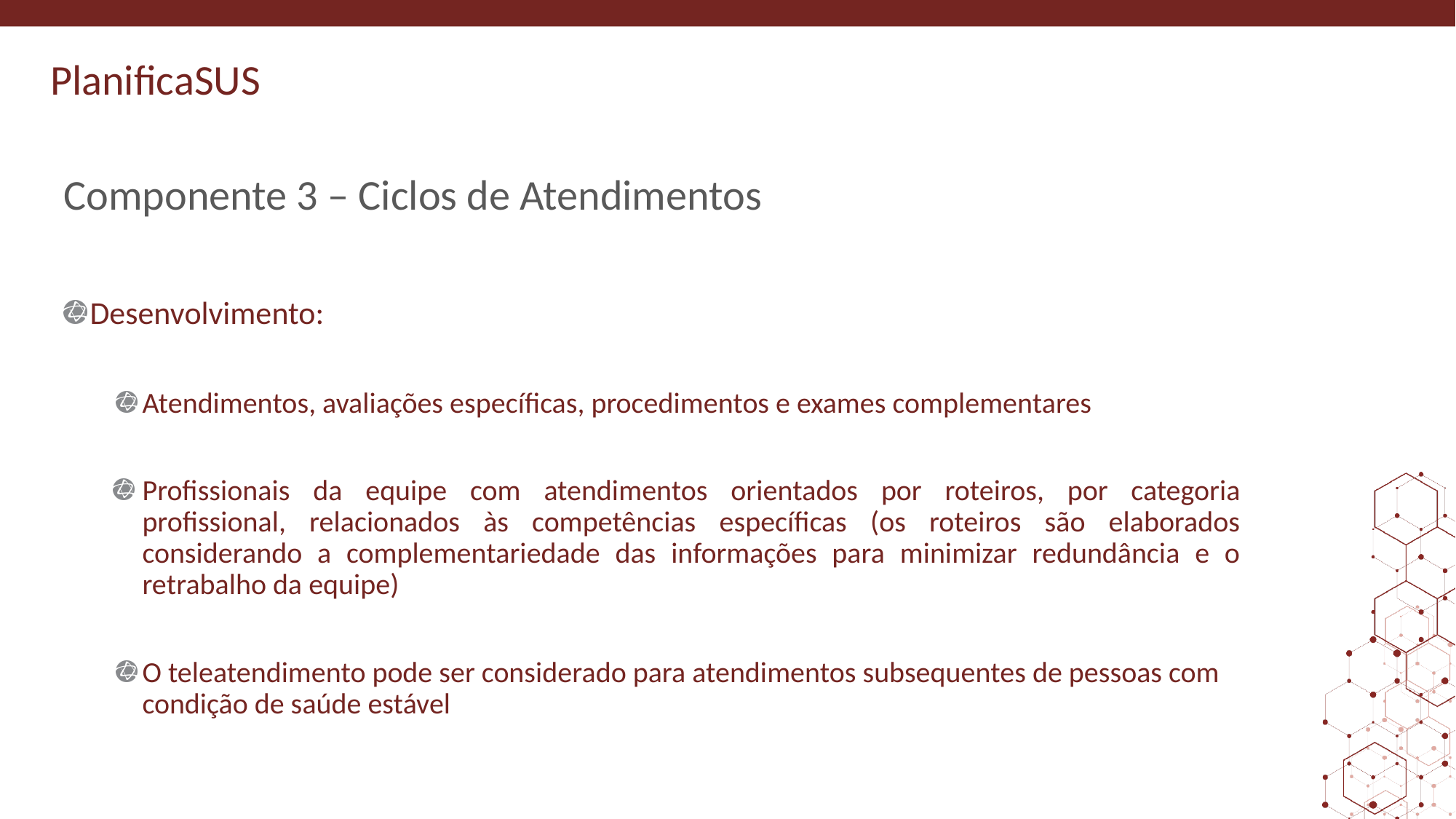

# Componente 3 – Ciclos de Atendimentos
Desenvolvimento:

Atendimentos, avaliações específicas, procedimentos e exames complementares

Profissionais da equipe com atendimentos orientados por roteiros, por categoria profissional, relacionados às competências específicas (os roteiros são elaborados considerando a complementariedade das informações para minimizar redundância e o retrabalho da equipe)

O teleatendimento pode ser considerado para atendimentos subsequentes de pessoas com condição de saúde estável